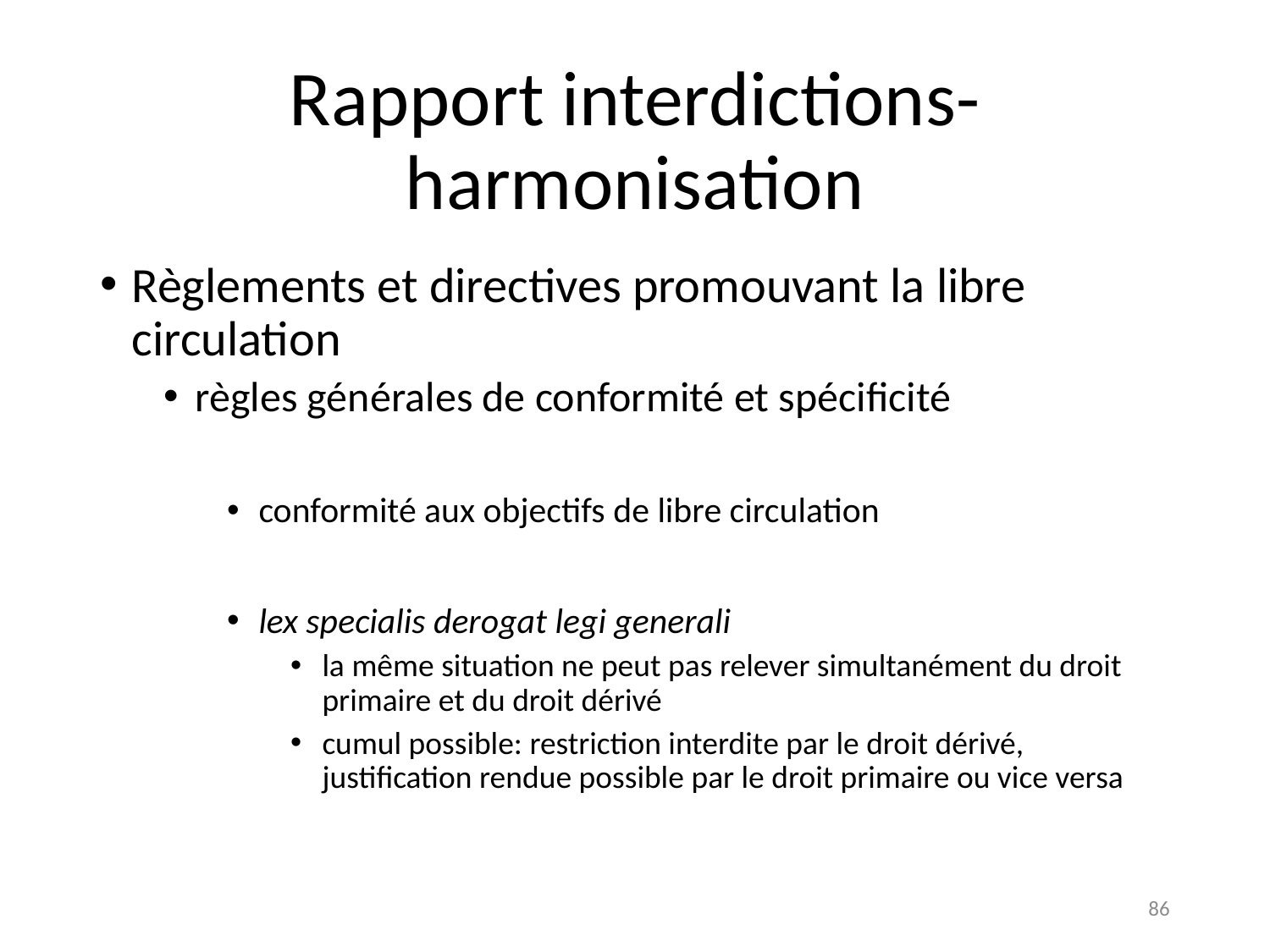

# Rapport interdictions-harmonisation
Règlements et directives promouvant la libre circulation
règles générales de conformité et spécificité

conformité aux objectifs de libre circulation

lex specialis derogat legi generali
la même situation ne peut pas relever simultanément du droit primaire et du droit dérivé
cumul possible: restriction interdite par le droit dérivé, justification rendue possible par le droit primaire ou vice versa
86